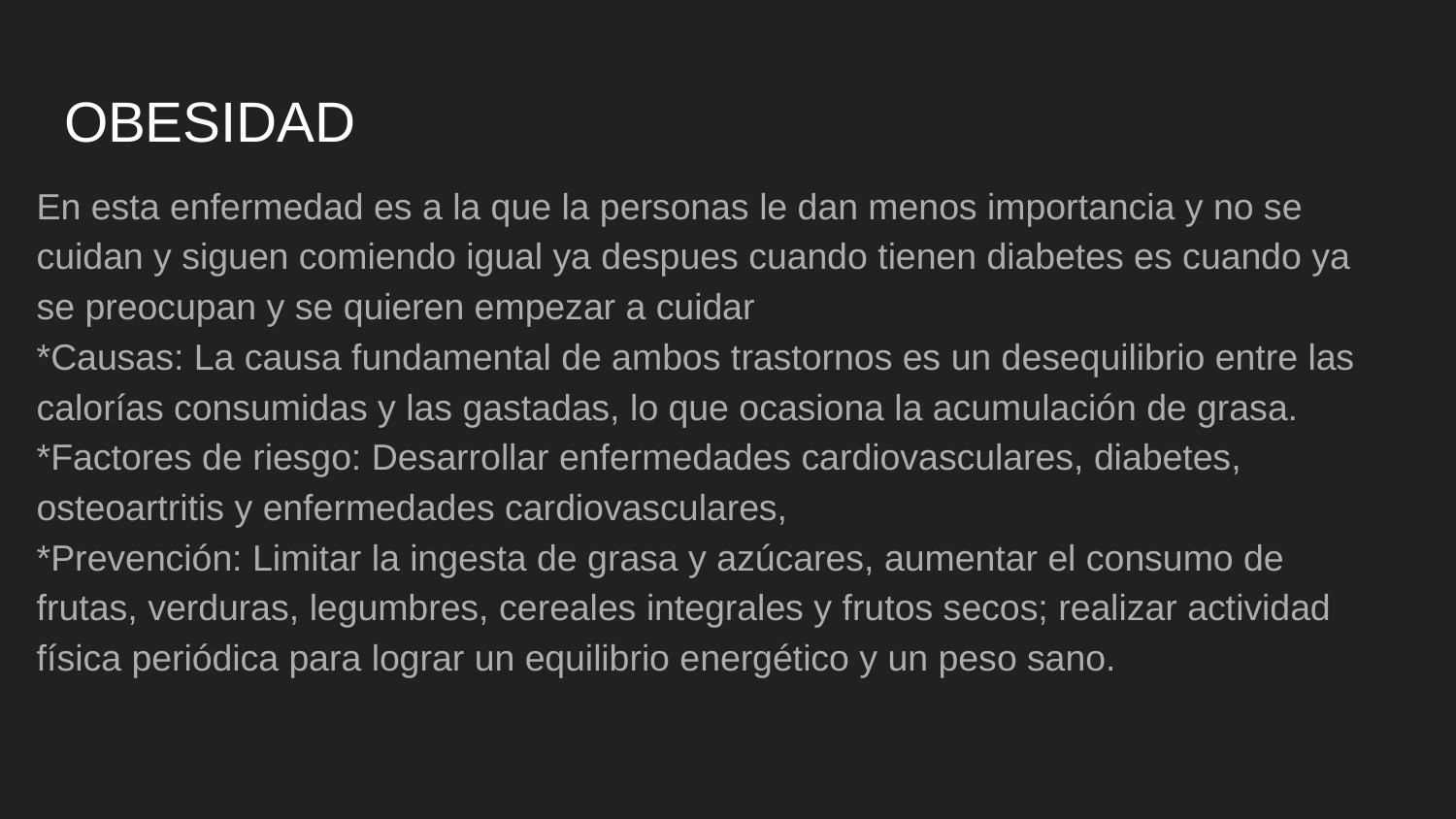

# OBESIDAD
En esta enfermedad es a la que la personas le dan menos importancia y no se cuidan y siguen comiendo igual ya despues cuando tienen diabetes es cuando ya se preocupan y se quieren empezar a cuidar
*Causas: La causa fundamental de ambos trastornos es un desequilibrio entre las calorías consumidas y las gastadas, lo que ocasiona la acumulación de grasa.
*Factores de riesgo: Desarrollar enfermedades cardiovasculares, diabetes, osteoartritis y enfermedades cardiovasculares,
*Prevención: Limitar la ingesta de grasa y azúcares, aumentar el consumo de frutas, verduras, legumbres, cereales integrales y frutos secos; realizar actividad física periódica para lograr un equilibrio energético y un peso sano.